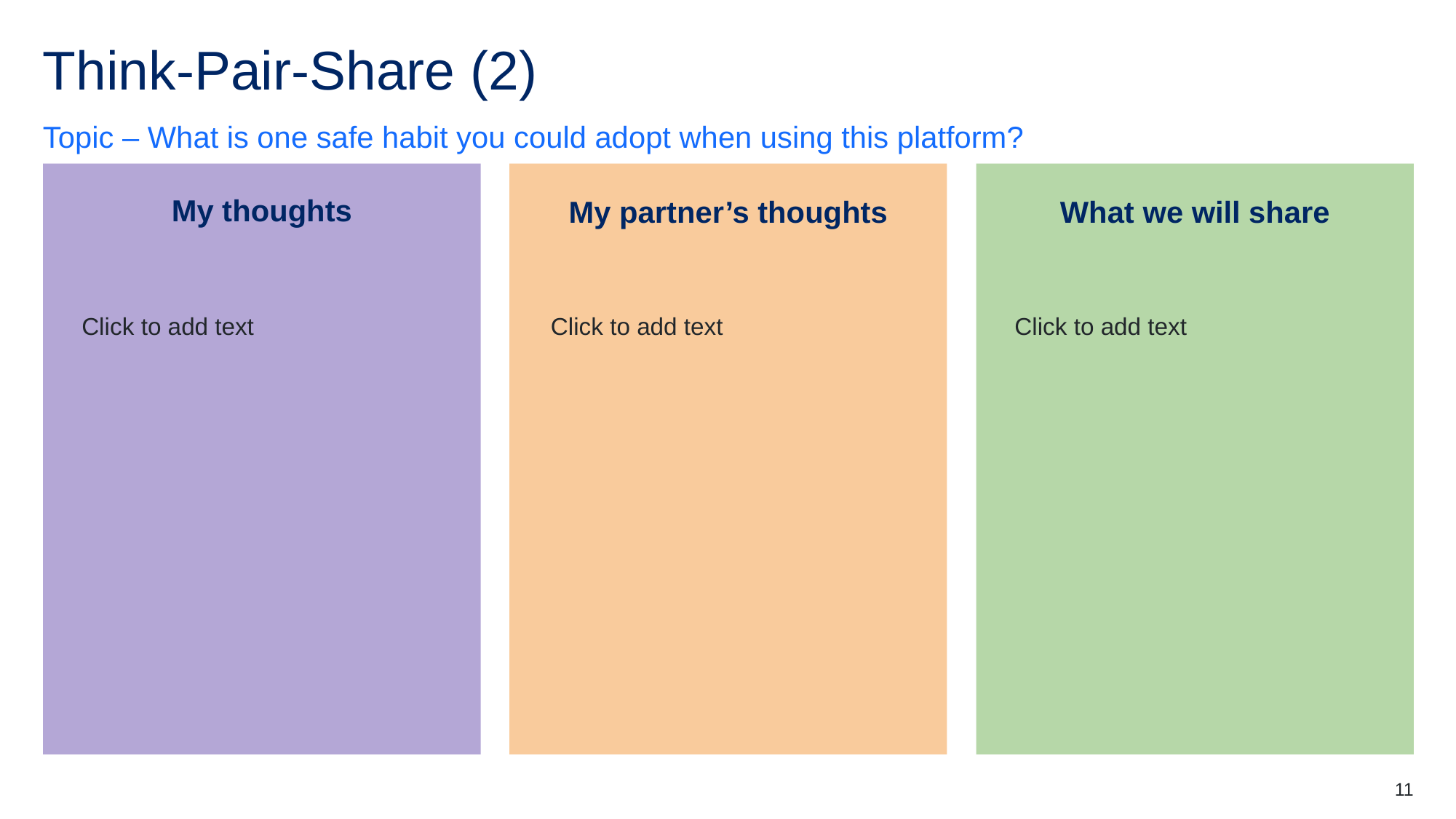

# Think-Pair-Share (2)
Topic – What is one safe habit you could adopt when using this platform?

My thoughts

My partner’s thoughts

What we will share
Click to add text
Click to add text
Click to add text
11